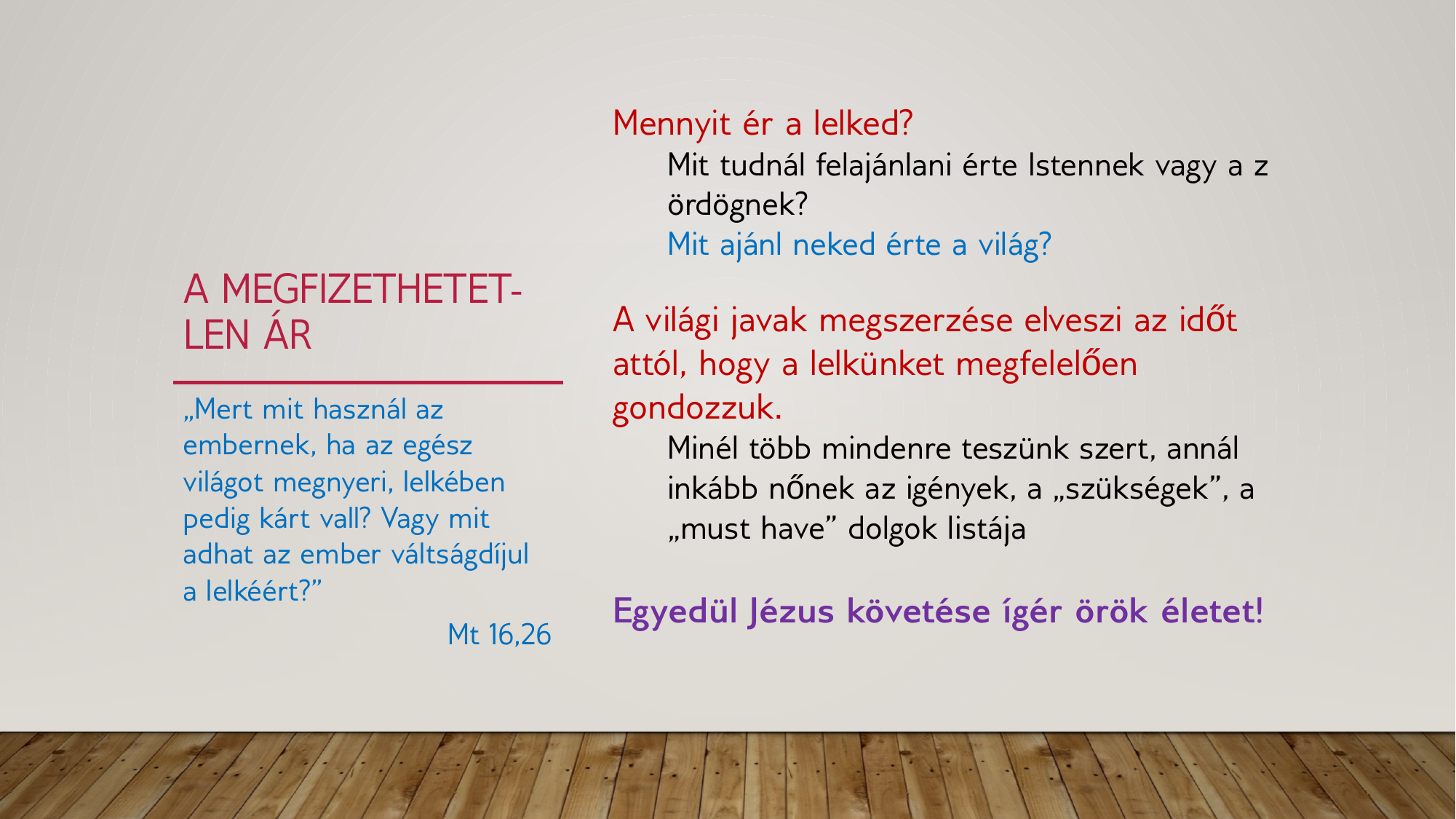

Mennyit ér a lelked?
Mit tudnál felajánlani érte Istennek vagy a z ördögnek?
Mit ajánl neked érte a világ?
A világi javak megszerzése elveszi az időt attól, hogy a lelkünket megfelelően gondozzuk.
Minél több mindenre teszünk szert, annál inkább nőnek az igények, a „szükségek”, a „must have” dolgok listája
Egyedül Jézus követése ígér örök életet!
# A megfizethetet-len ár
„Mert mit használ az embernek, ha az egész világot megnyeri, lelkében pedig kárt vall? Vagy mit adhat az ember váltságdíjul a lelkéért?”
Mt 16,26